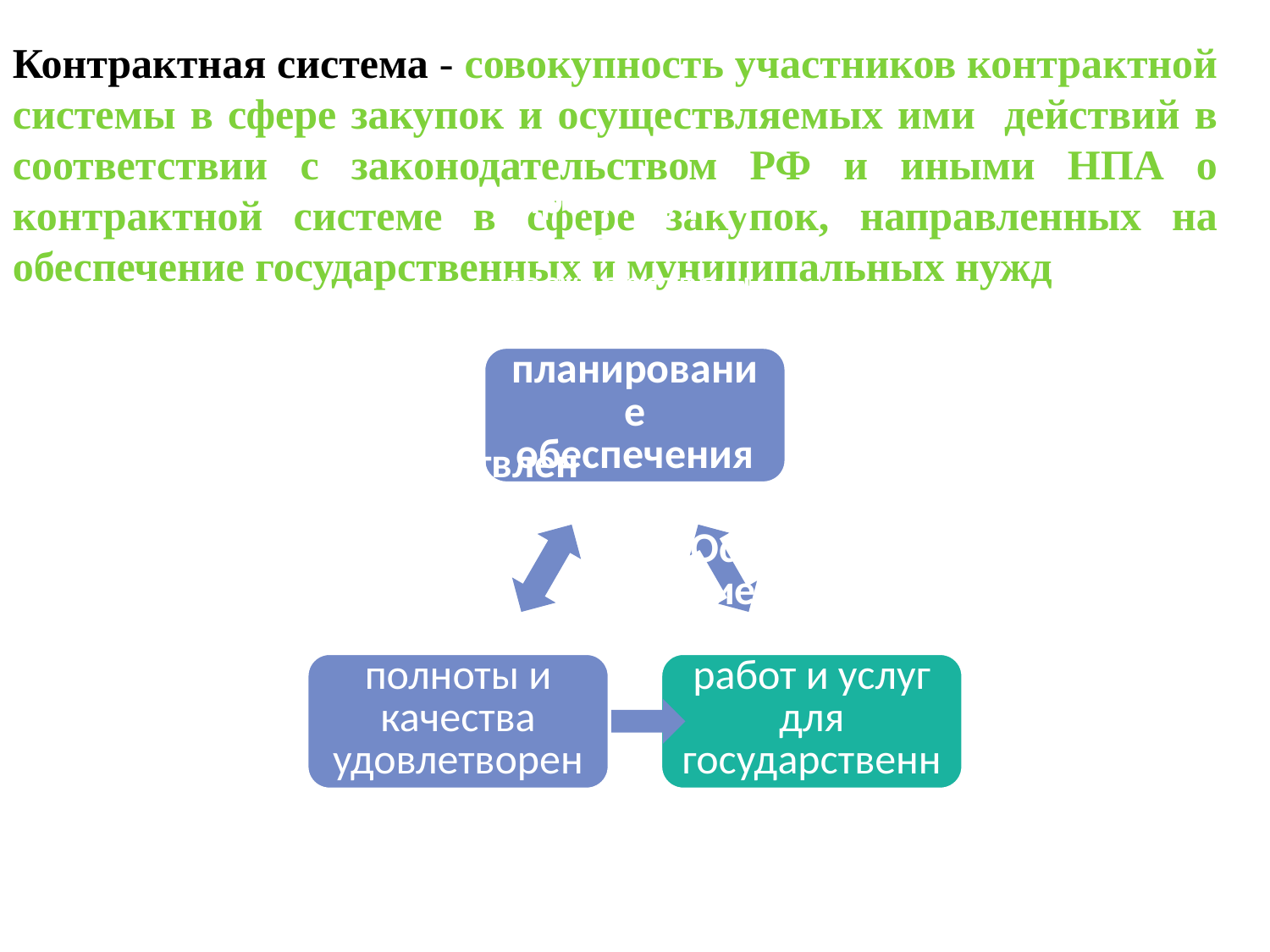

Контрактная система - совокупность участников контрактной системы в сфере закупок и осуществляемых ими  действий в соответствии с законодательством РФ и иными НПА о контрактной системе в сфере закупок, направленных на обеспечение государственных и муниципальных нужд